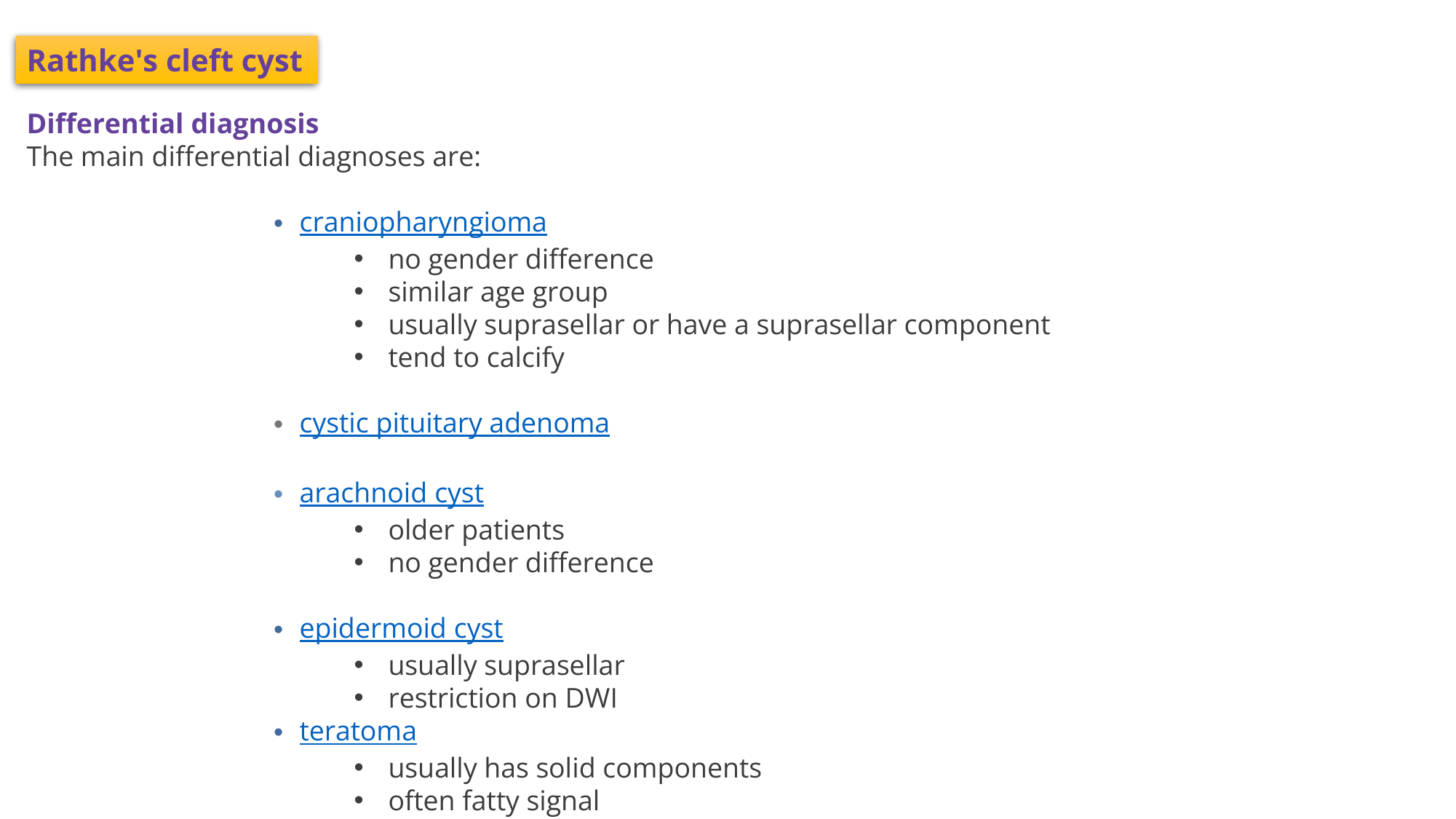

Rathke's cleft cyst
Differential diagnosis
The main differential diagnoses are:

craniopharyngioma
no gender difference
similar age group
usually suprasellar or have a suprasellar component
tend to calcify

cystic pituitary adenoma

arachnoid cyst
older patients
no gender difference

epidermoid cyst
usually suprasellar
restriction on DWI
teratoma
usually has solid components
often fatty signal